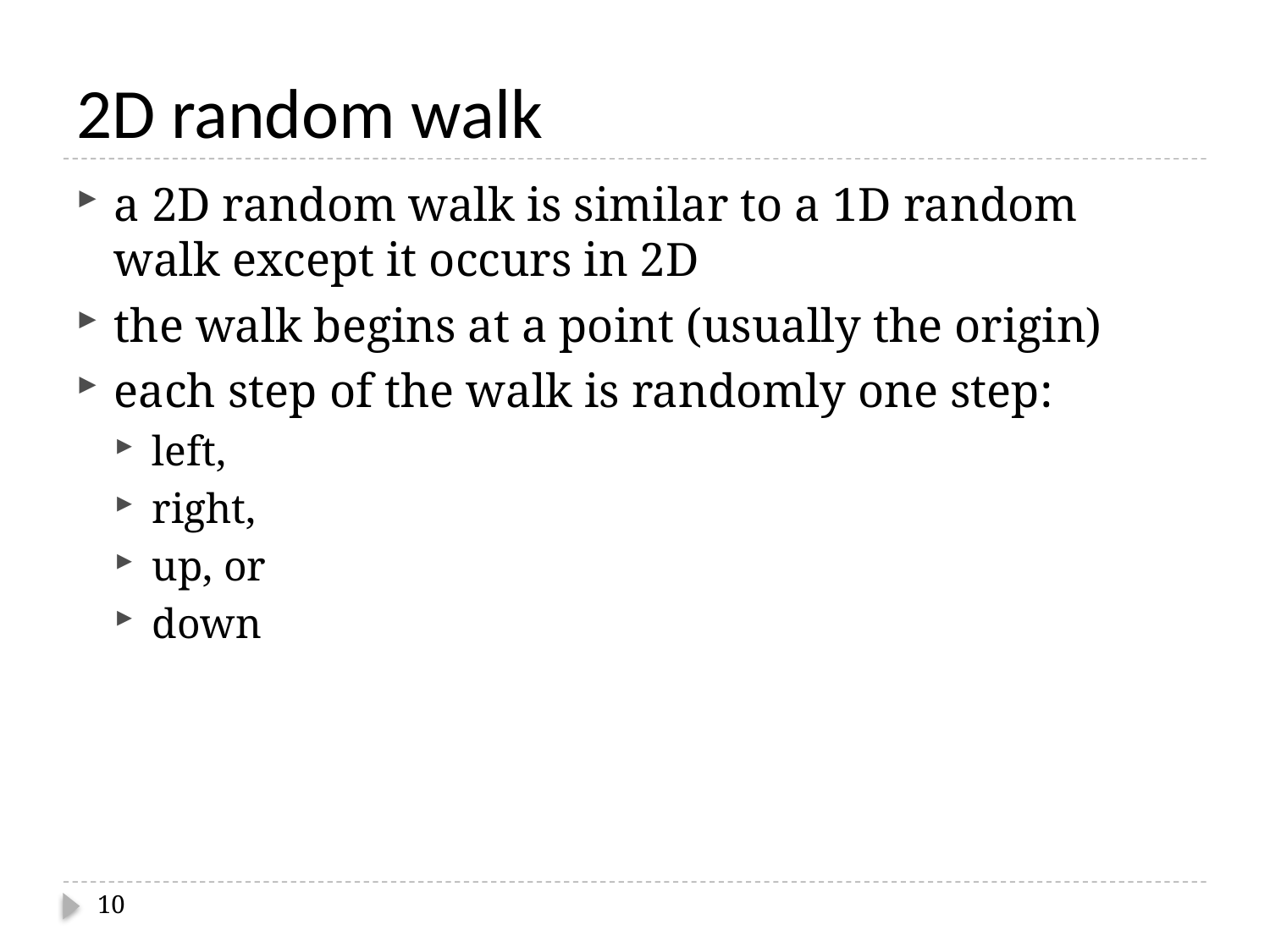

# 2D random walk
a 2D random walk is similar to a 1D random walk except it occurs in 2D
the walk begins at a point (usually the origin)
each step of the walk is randomly one step:
left,
right,
up, or
down
10